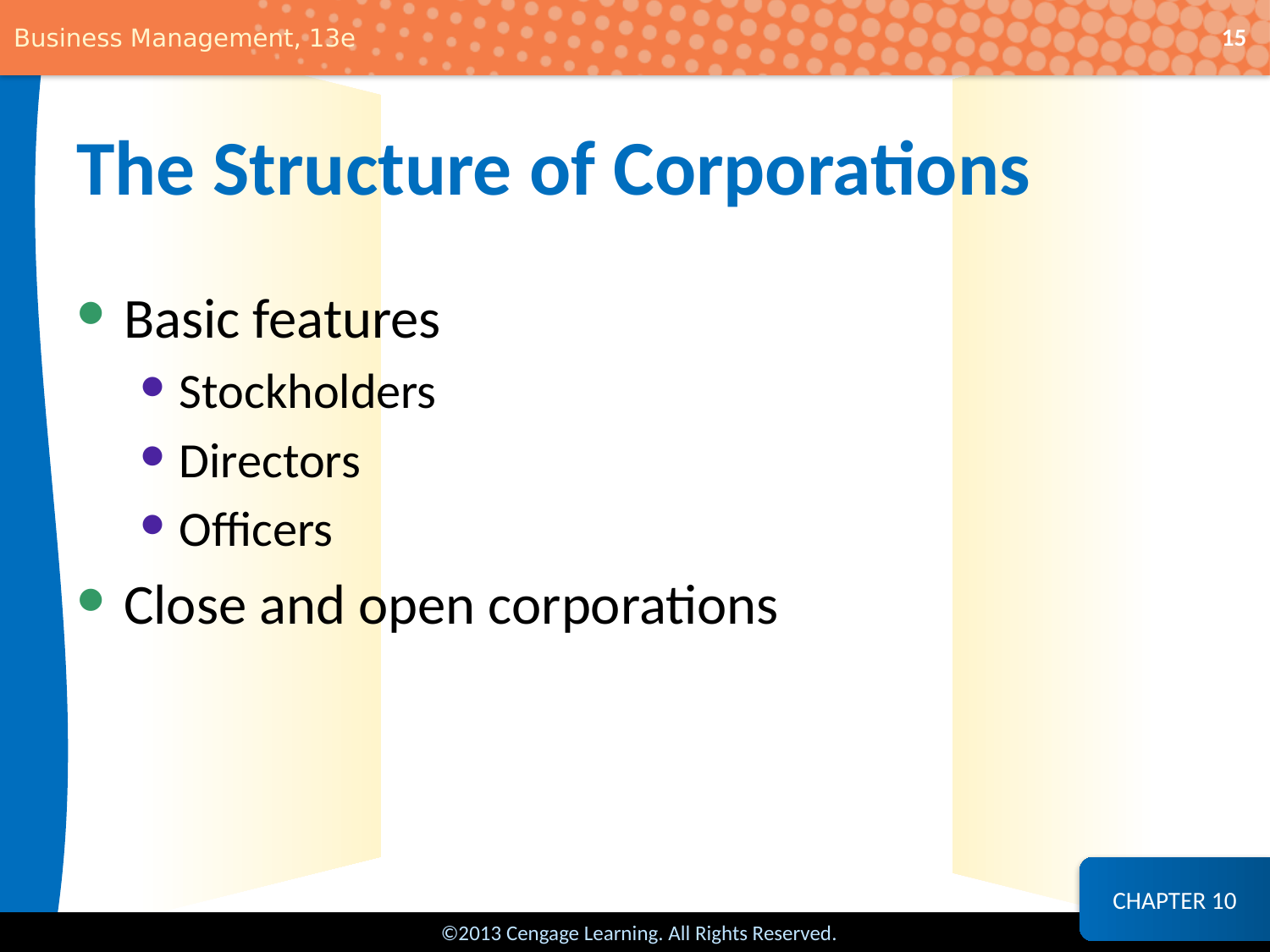

15
# The Structure of Corporations
Basic features
Stockholders
Directors
Officers
Close and open corporations
CHAPTER 10